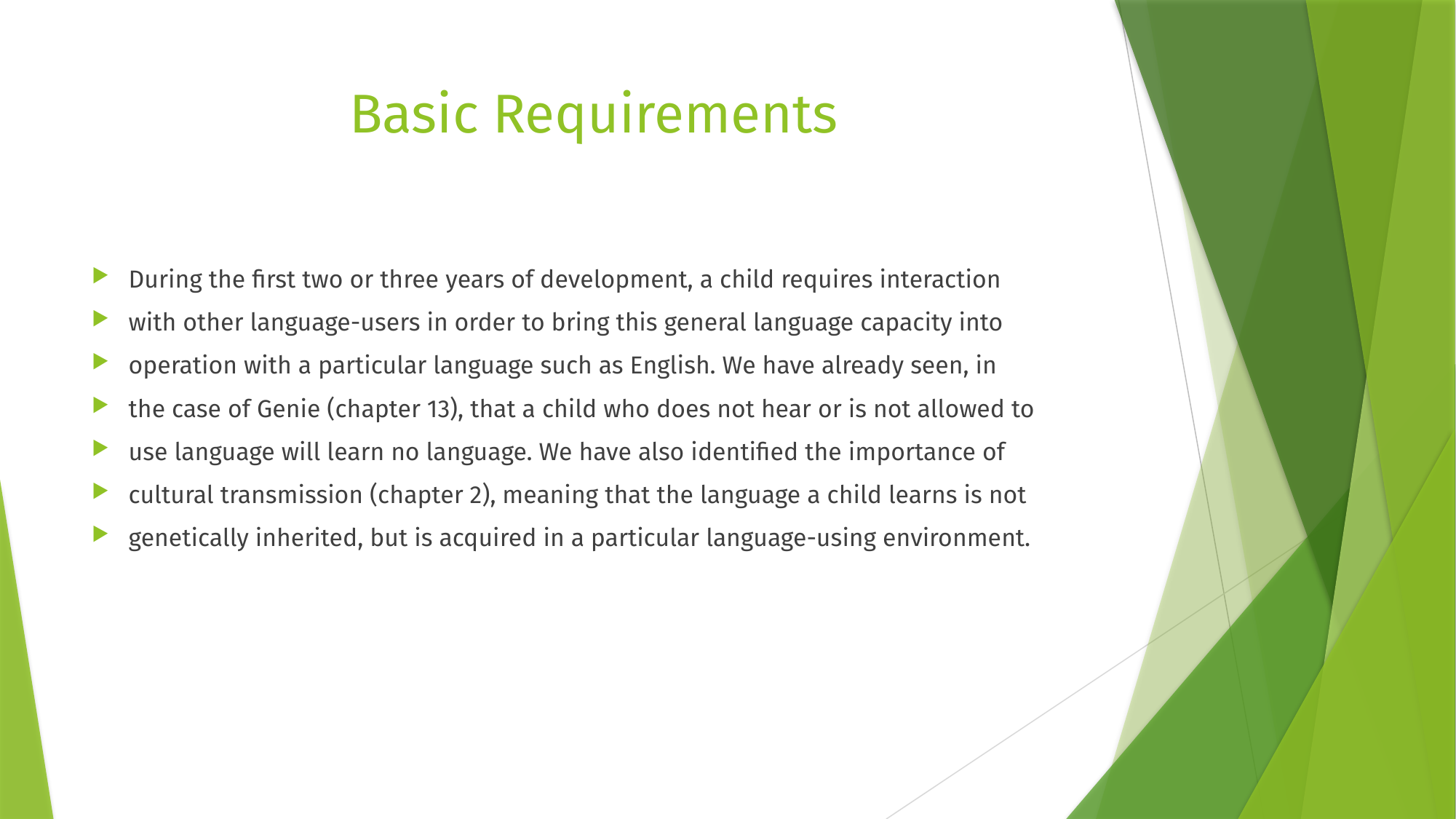

# Basic Requirements
During the first two or three years of development, a child requires interaction
with other language-users in order to bring this general language capacity into
operation with a particular language such as English. We have already seen, in
the case of Genie (chapter 13), that a child who does not hear or is not allowed to
use language will learn no language. We have also identified the importance of
cultural transmission (chapter 2), meaning that the language a child learns is not
genetically inherited, but is acquired in a particular language-using environment.